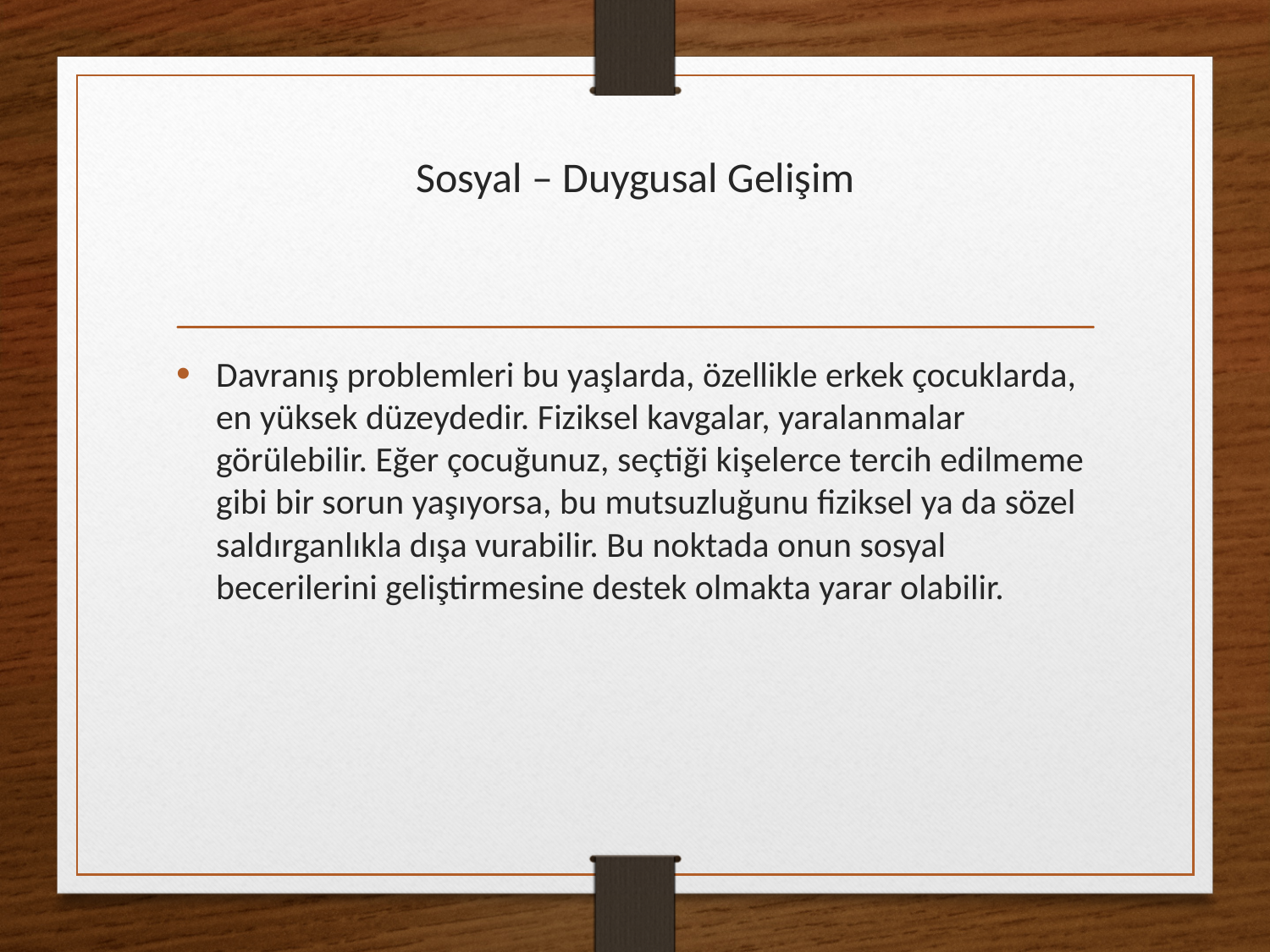

# Sosyal – Duygusal Gelişim
Davranış problemleri bu yaşlarda, özellikle erkek çocuklarda, en yüksek düzeydedir. Fiziksel kavgalar, yaralanmalar görülebilir. Eğer çocuğunuz, seçtiği kişelerce tercih edilmeme gibi bir sorun yaşıyorsa, bu mutsuzluğunu fiziksel ya da sözel saldırganlıkla dışa vurabilir. Bu noktada onun sosyal becerilerini geliştirmesine destek olmakta yarar olabilir.